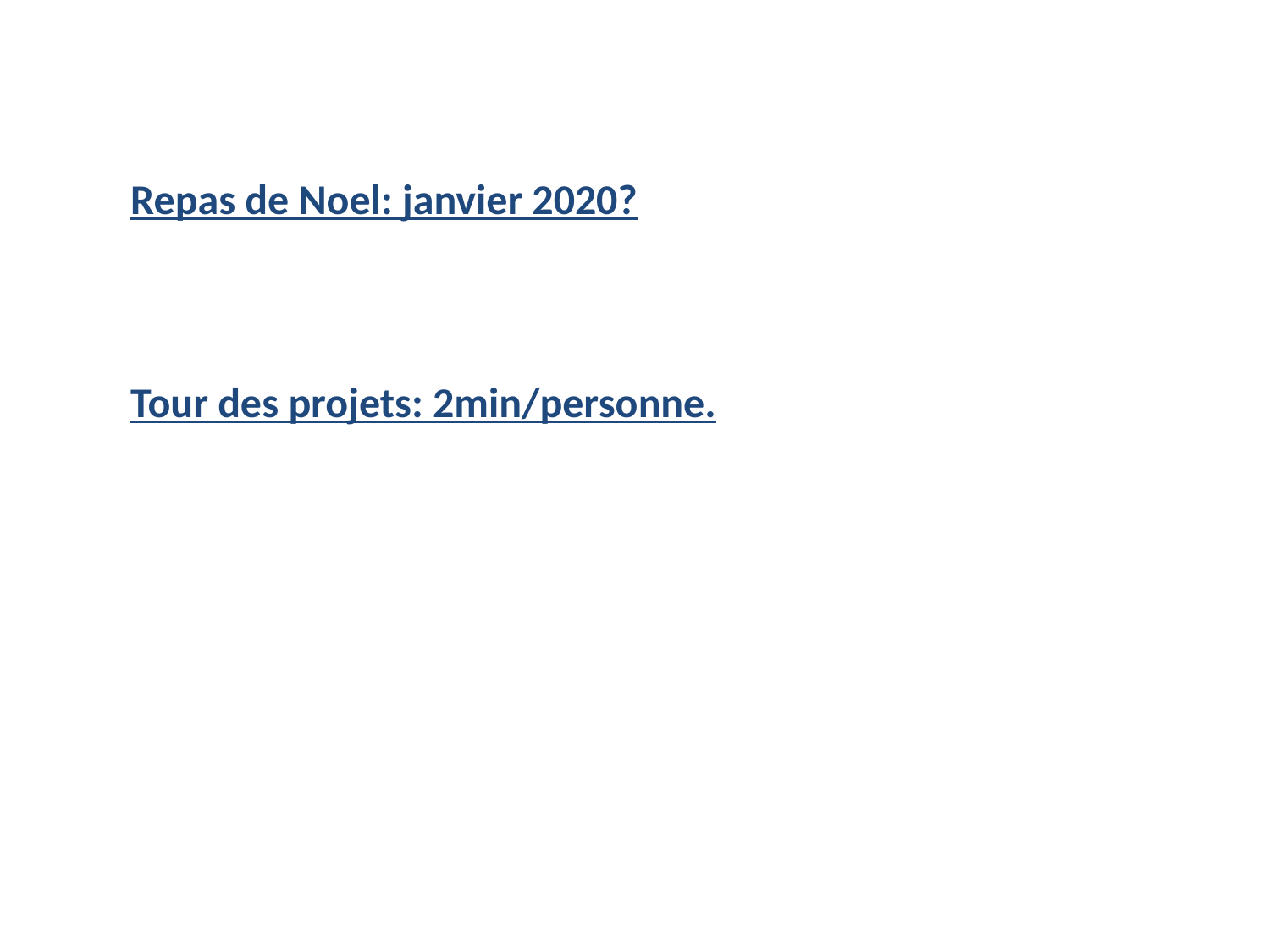

Repas de Noel: janvier 2020?

Tour des projets: 2min/personne.